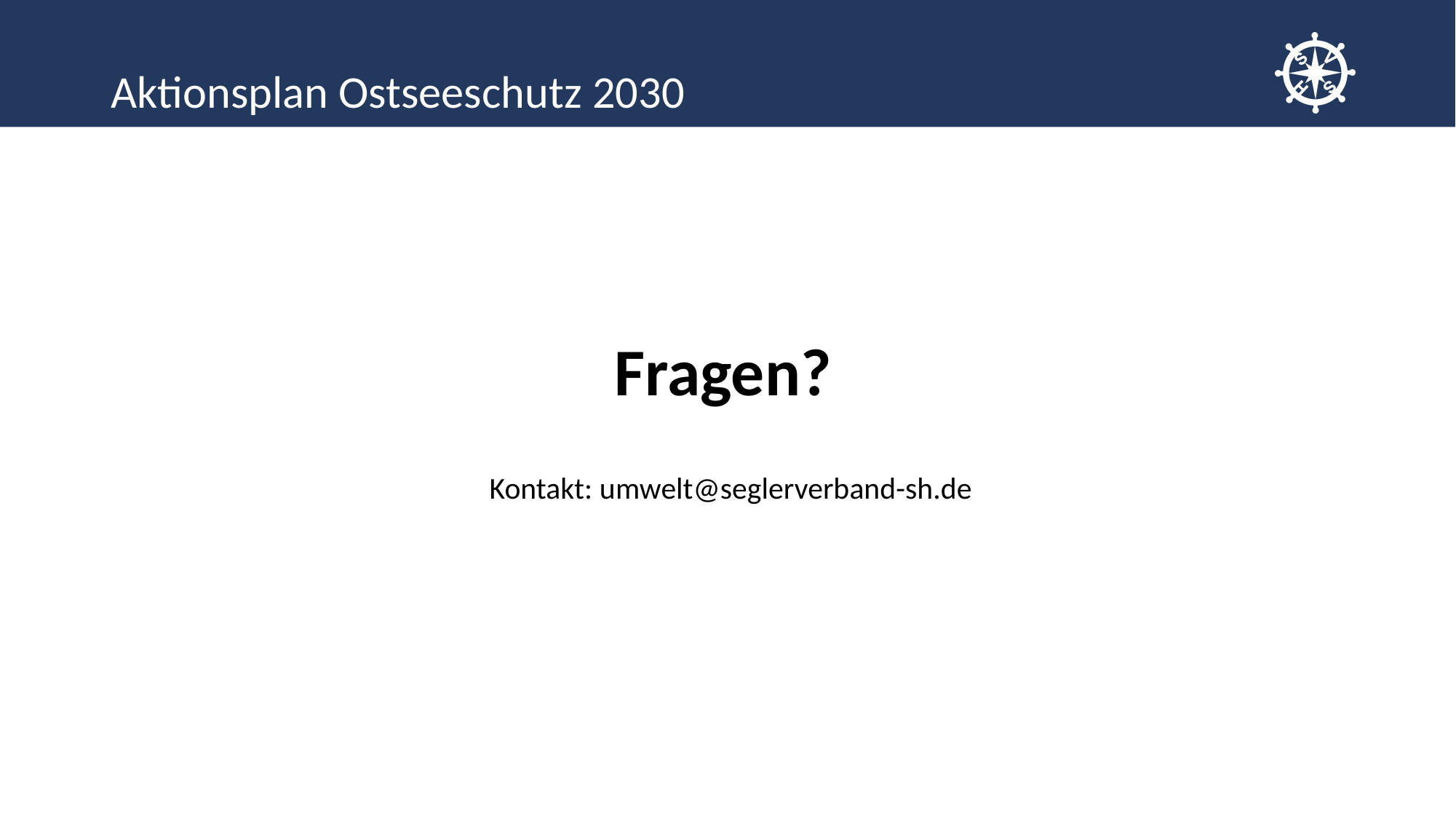

# Aktionsplan Ostseeschutz 2030

Fragen?

Kontakt: umwelt@seglerverband-sh.de